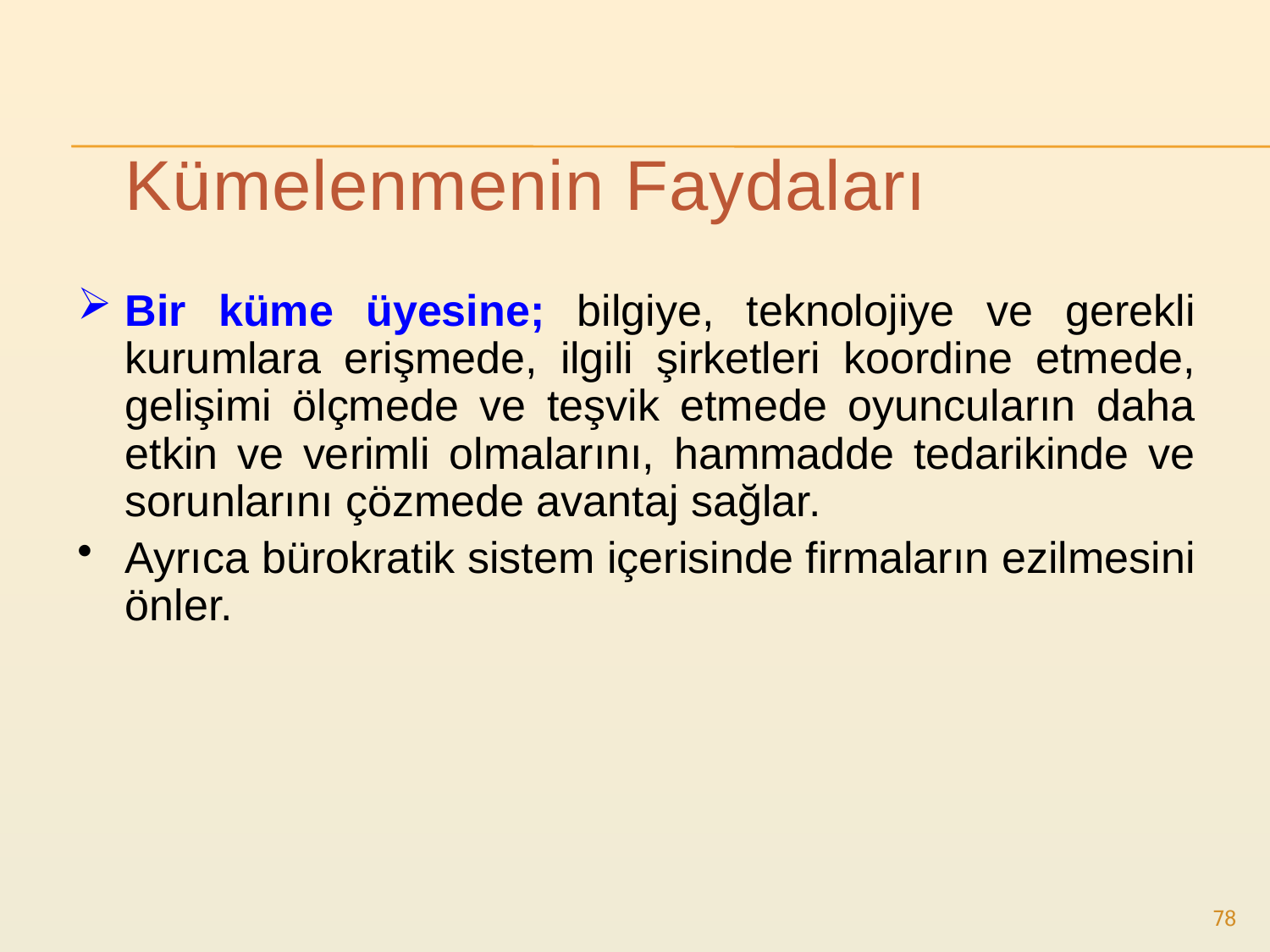

# Kümelenmenin Faydaları
Bir küme üyesine; bilgiye, teknolojiye ve gerekli kurumlara erişmede, ilgili şirketleri koordine etmede, gelişimi ölçmede ve teşvik etmede oyuncuların daha etkin ve verimli olmalarını, hammadde tedarikinde ve sorunlarını çözmede avantaj sağlar.
Ayrıca bürokratik sistem içerisinde firmaların ezilmesini önler.
78